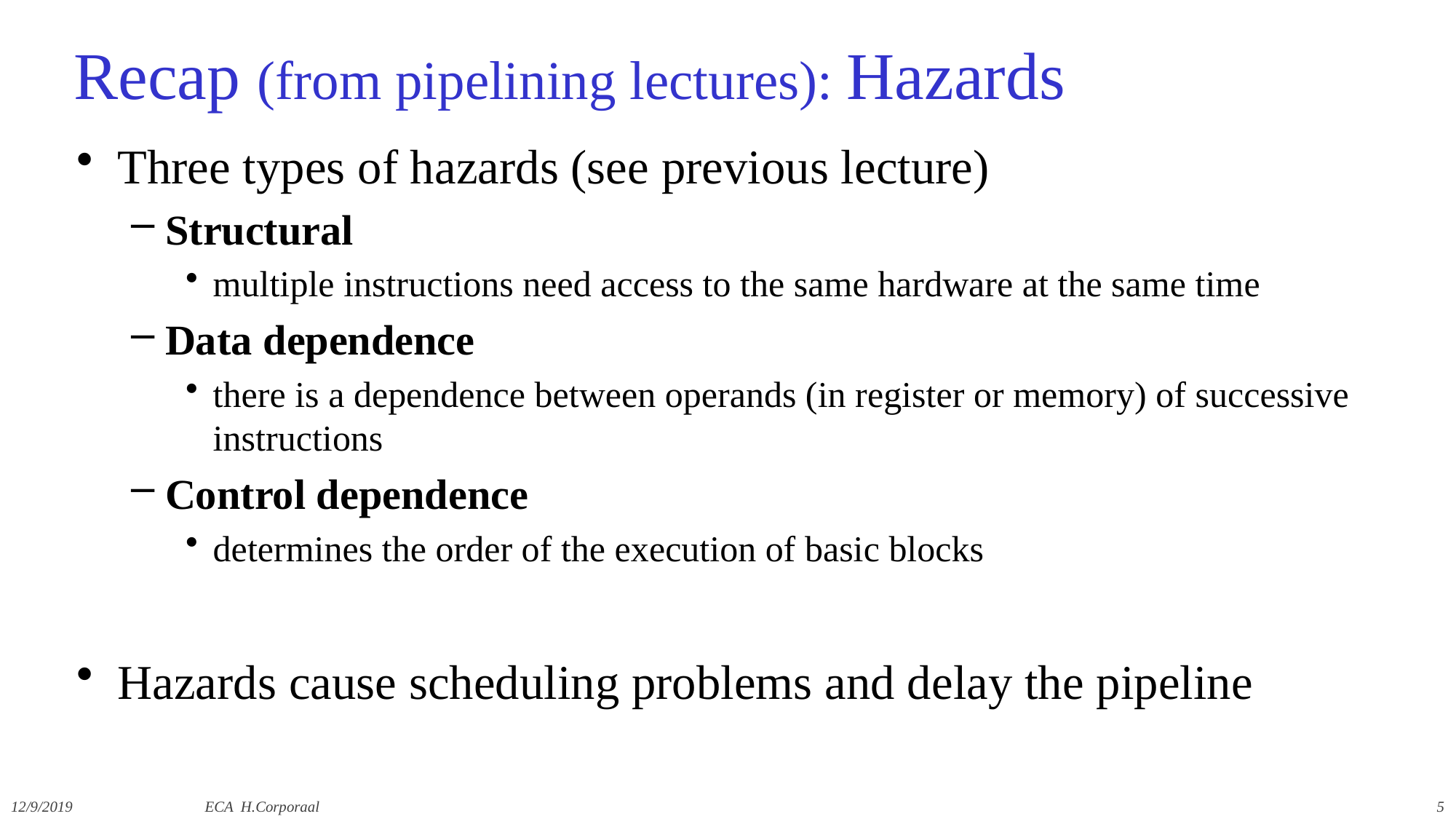

# Recap (from pipelining lectures): Hazards
Three types of hazards (see previous lecture)
Structural
multiple instructions need access to the same hardware at the same time
Data dependence
there is a dependence between operands (in register or memory) of successive instructions
Control dependence
determines the order of the execution of basic blocks

Hazards cause scheduling problems and delay the pipeline
12/9/2019
ECA  H.Corporaal
5